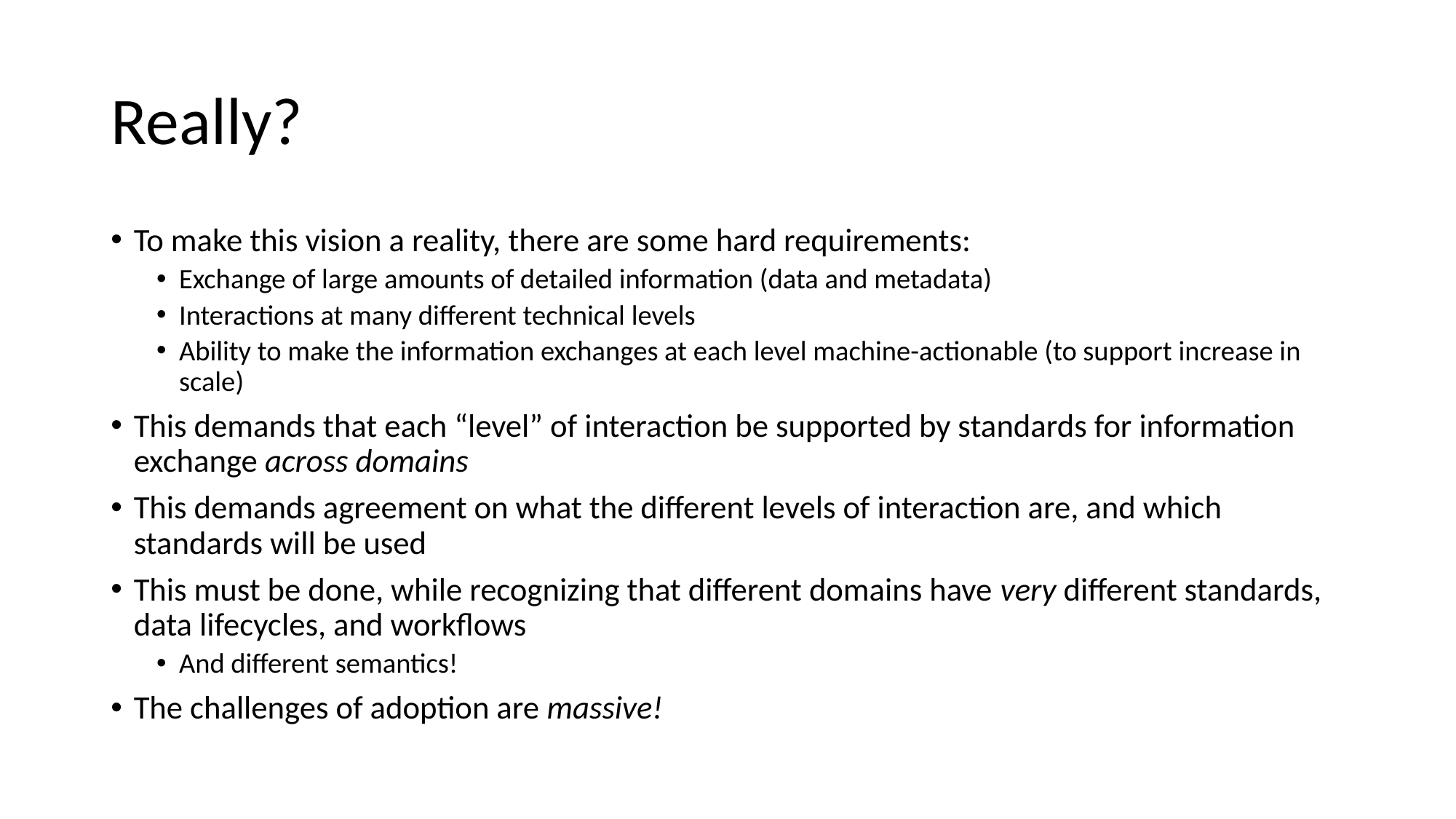

# Really?
To make this vision a reality, there are some hard requirements:
Exchange of large amounts of detailed information (data and metadata)
Interactions at many different technical levels
Ability to make the information exchanges at each level machine-actionable (to support increase in scale)
This demands that each “level” of interaction be supported by standards for information exchange across domains
This demands agreement on what the different levels of interaction are, and which standards will be used
This must be done, while recognizing that different domains have very different standards, data lifecycles, and workflows
And different semantics!
The challenges of adoption are massive!